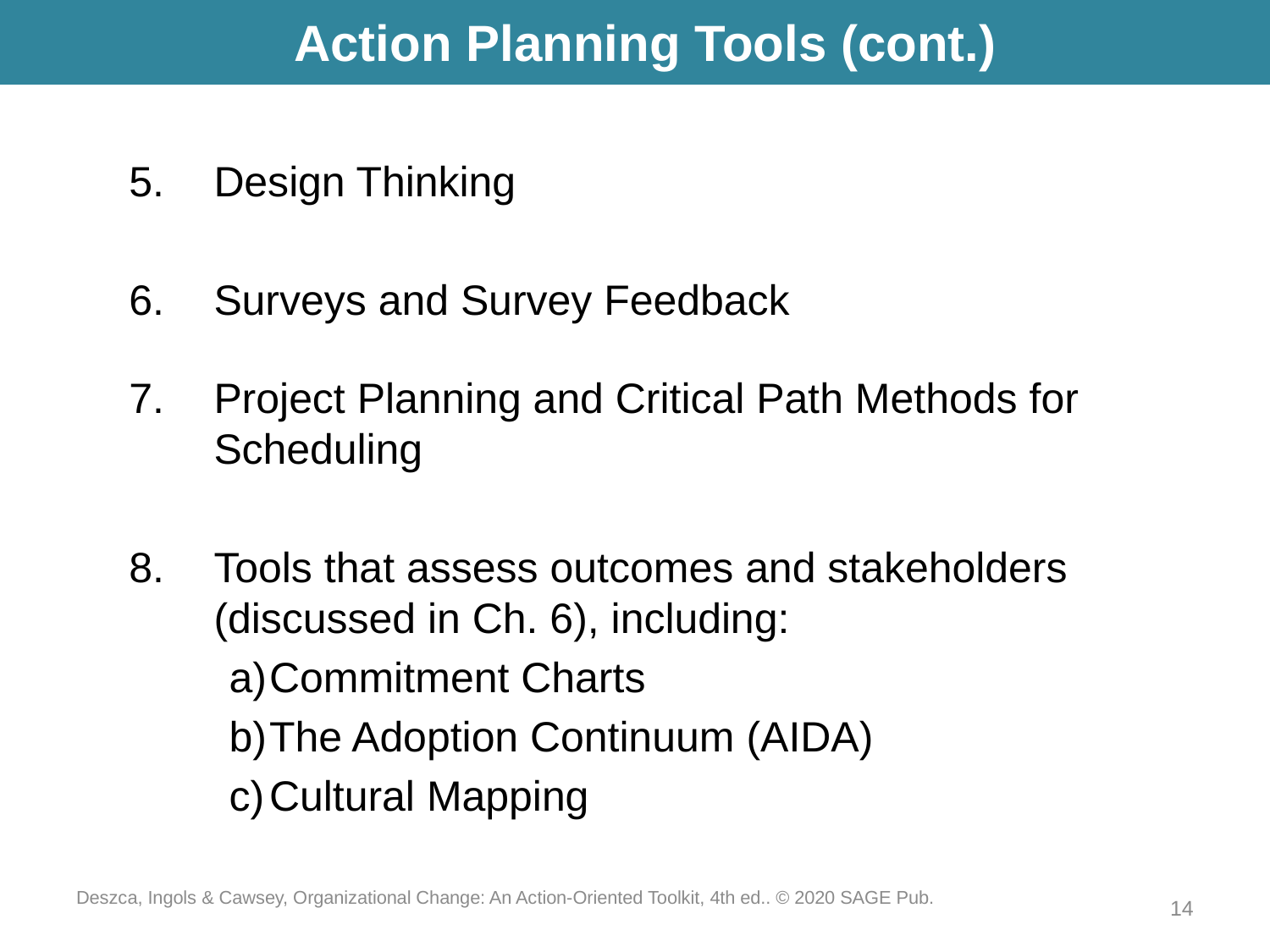

# Action Planning Tools (cont.)
Design Thinking

Surveys and Survey Feedback

Project Planning and Critical Path Methods for Scheduling

Tools that assess outcomes and stakeholders (discussed in Ch. 6), including:
Commitment Charts
The Adoption Continuum (AIDA)
Cultural Mapping

Deszca, Ingols & Cawsey, Organizational Change: An Action-Oriented Toolkit, 4th ed.. © 2020 SAGE Pub.

14